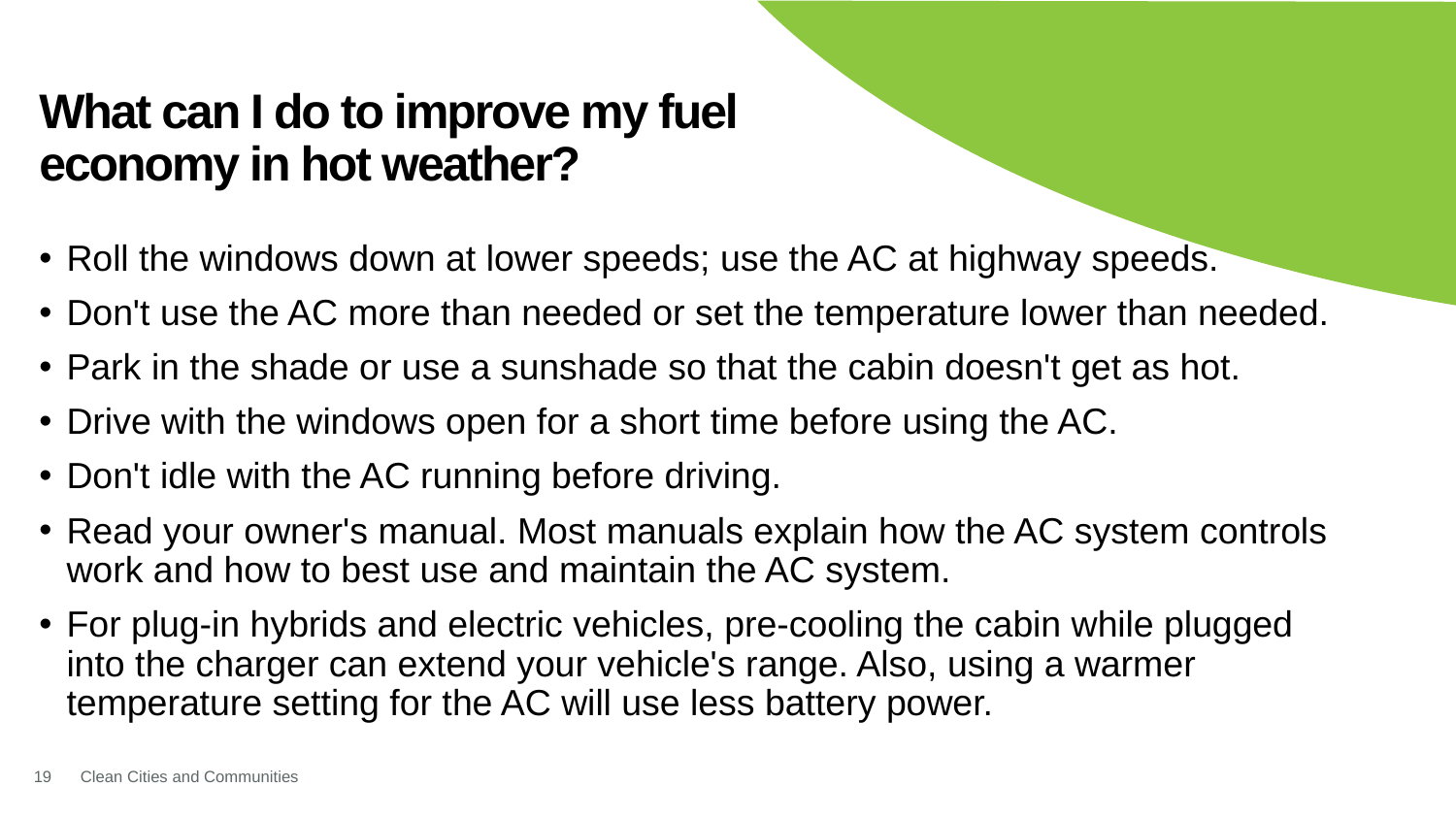

# What can I do to improve my fuel economy in hot weather?
Roll the windows down at lower speeds; use the AC at highway speeds.
Don't use the AC more than needed or set the temperature lower than needed.
Park in the shade or use a sunshade so that the cabin doesn't get as hot.
Drive with the windows open for a short time before using the AC.
Don't idle with the AC running before driving.
Read your owner's manual. Most manuals explain how the AC system controls work and how to best use and maintain the AC system.
For plug-in hybrids and electric vehicles, pre-cooling the cabin while plugged into the charger can extend your vehicle's range. Also, using a warmer temperature setting for the AC will use less battery power.

19
Clean Cities and Communities